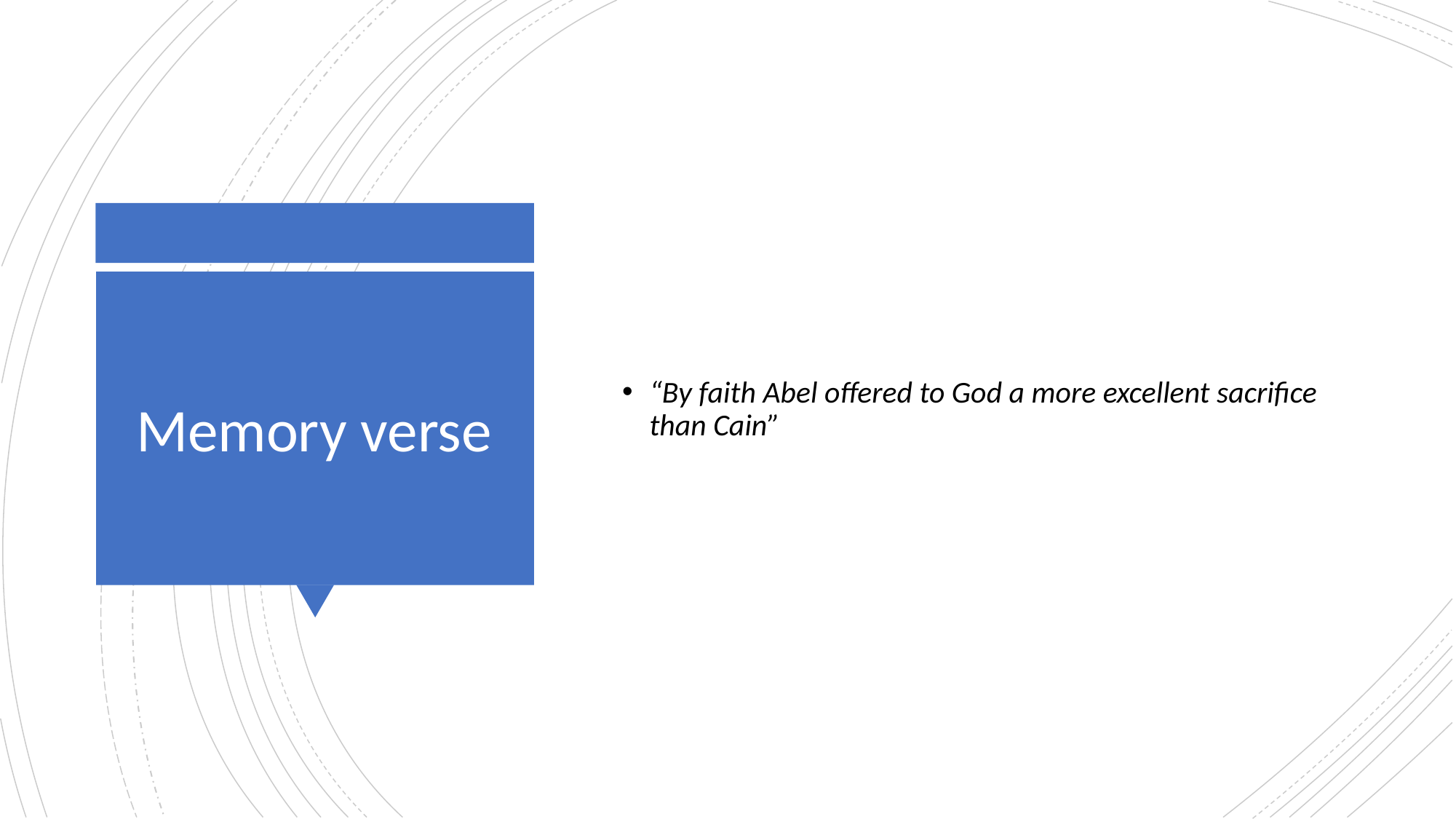

“By faith Abel offered to God a more excellent sacrifice than Cain”

# Memory verse